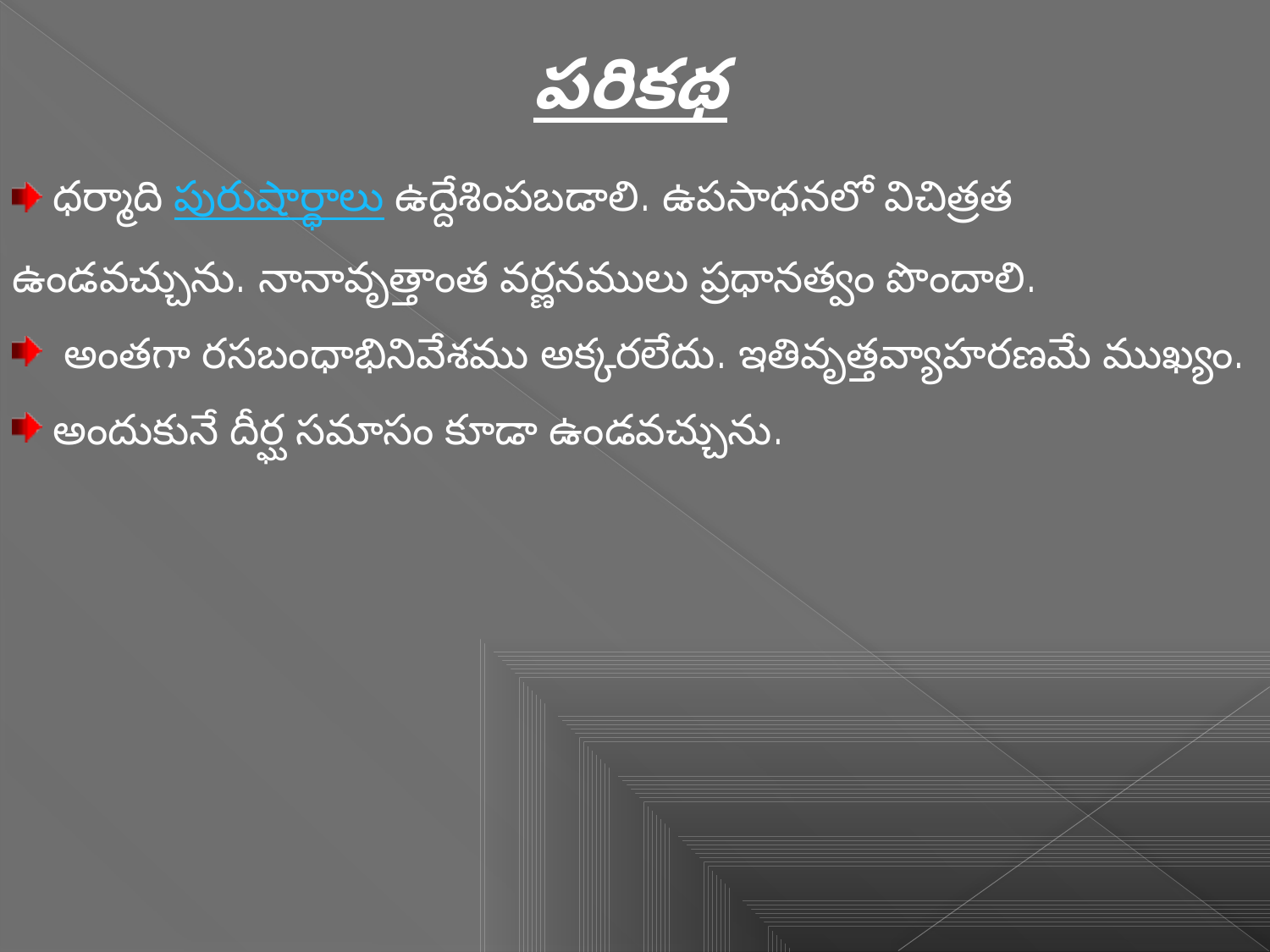

పరికథ

 ధర్మాది పురుషార్ధాలు ఉద్దేశింపబడాలి. ఉపసాధనలో విచిత్రత ఉండవచ్చును. నానావృత్తాంత వర్ణనములు ప్రధానత్వం పొందాలి.
  అంతగా రసబంధాభినివేశము అక్కరలేదు. ఇతివృత్తవ్యాహరణమే ముఖ్యం.
 అందుకునే దీర్ఘ సమాసం కూడా ఉండవచ్చును.